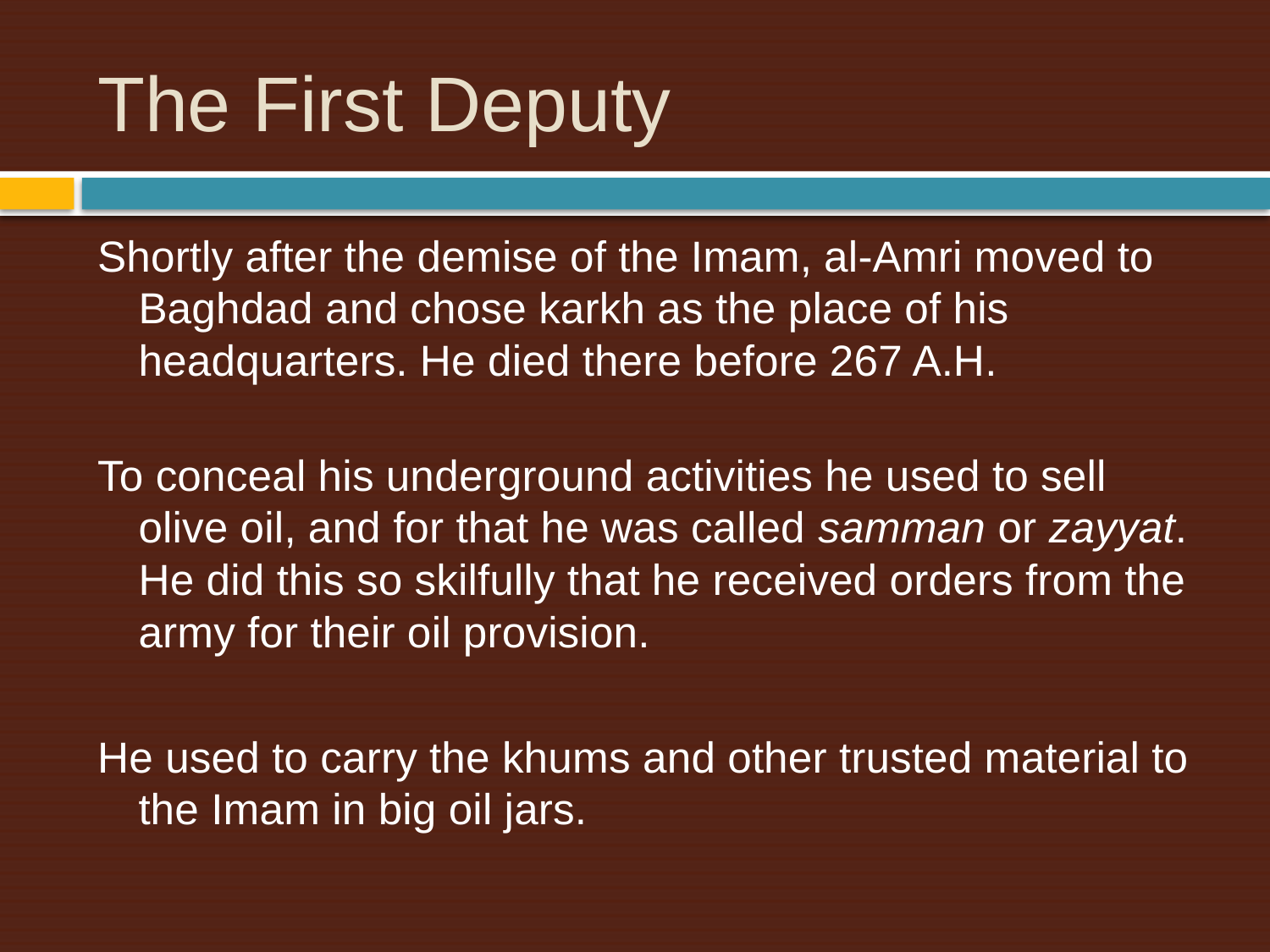

# The First Deputy
Shortly after the demise of the Imam, al-Amri moved to Baghdad and chose karkh as the place of his headquarters. He died there before 267 A.H.
To conceal his underground activities he used to sell olive oil, and for that he was called samman or zayyat. He did this so skilfully that he received orders from the army for their oil provision.

He used to carry the khums and other trusted material to the Imam in big oil jars.